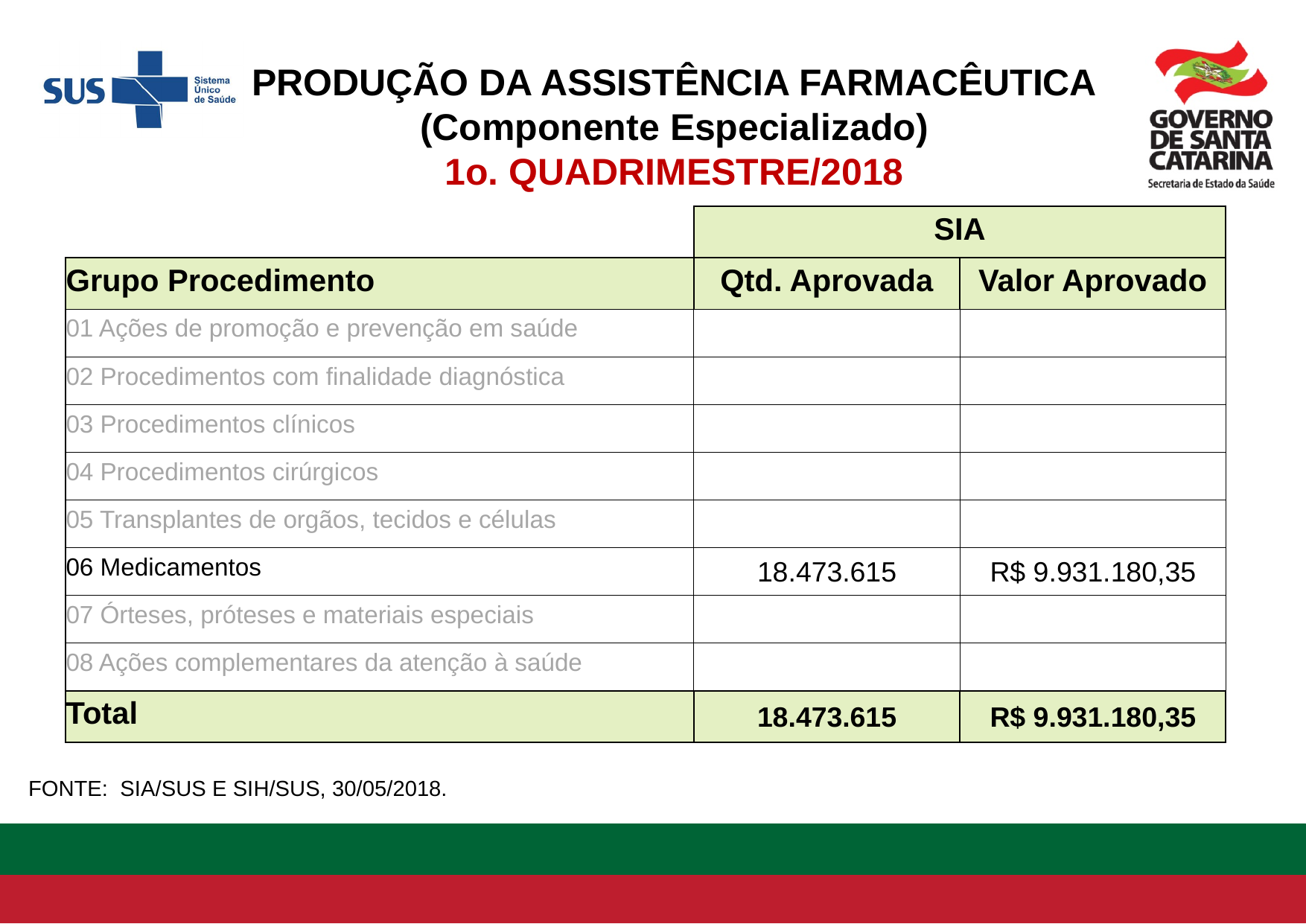

PRODUÇÃO DA ASSISTÊNCIA FARMACÊUTICA
(Componente Especializado)
1o. QUADRIMESTRE/2018
|  | SIA |  |
| --- | --- | --- |
| Grupo Procedimento | Qtd. Aprovada | Valor Aprovado |
| 01 Ações de promoção e prevenção em saúde |  |  |
| 02 Procedimentos com finalidade diagnóstica |  |  |
| 03 Procedimentos clínicos |  |  |
| 04 Procedimentos cirúrgicos |  |  |
| 05 Transplantes de orgãos, tecidos e células |  |  |
| 06 Medicamentos | 18.473.615 | R$ 9.931.180,35 |
| 07 Órteses, próteses e materiais especiais |  |  |
| 08 Ações complementares da atenção à saúde |  |  |
| Total | 18.473.615 | R$ 9.931.180,35 |

FONTE:  SIA/SUS E SIH/SUS, 30/05/2018.